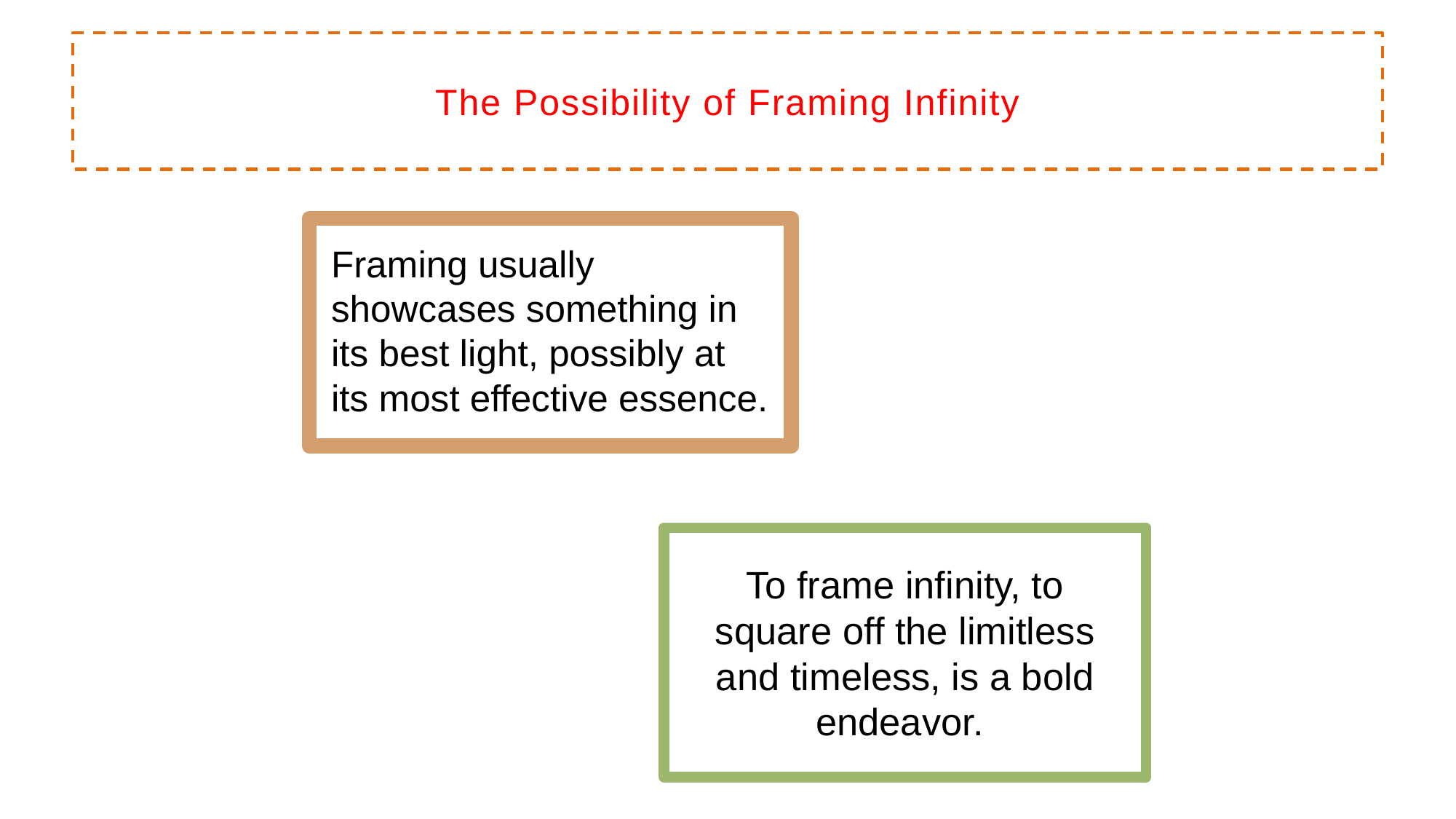

# The Possibility of Framing Infinity
Framing usually showcases something in its best light, possibly at its most effective essence.
To frame infinity, to square off the limitless and timeless, is a bold endeavor.